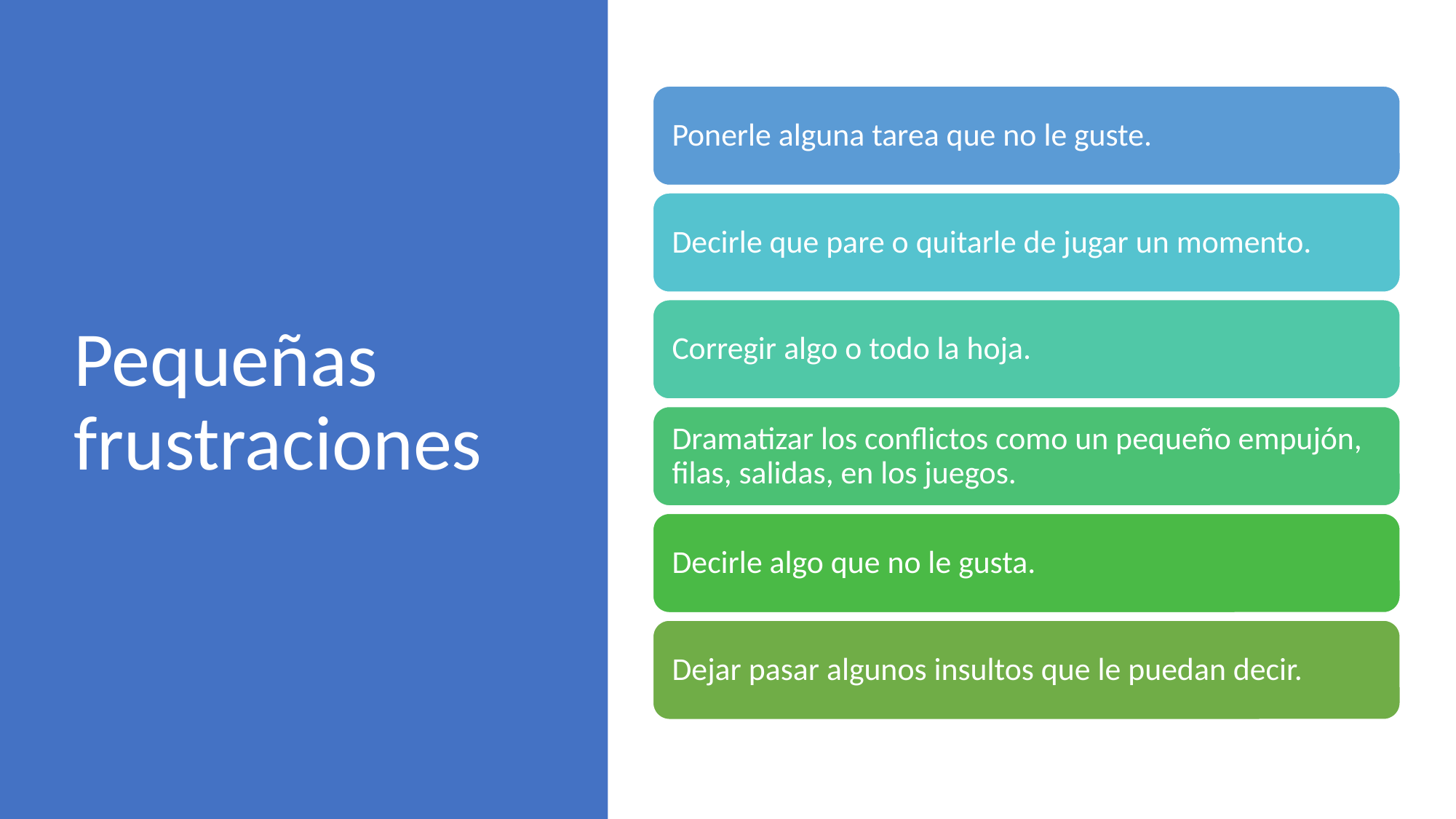

# Pequeñas frustraciones
Ponerle alguna tarea que no le guste.
Decirle que pare o quitarle de jugar un momento.
Corregir algo o todo la hoja.
Dramatizar los conflictos como un pequeño empujón, filas, salidas, en los juegos.
Decirle algo que no le gusta.
Dejar pasar algunos insultos que le puedan decir.